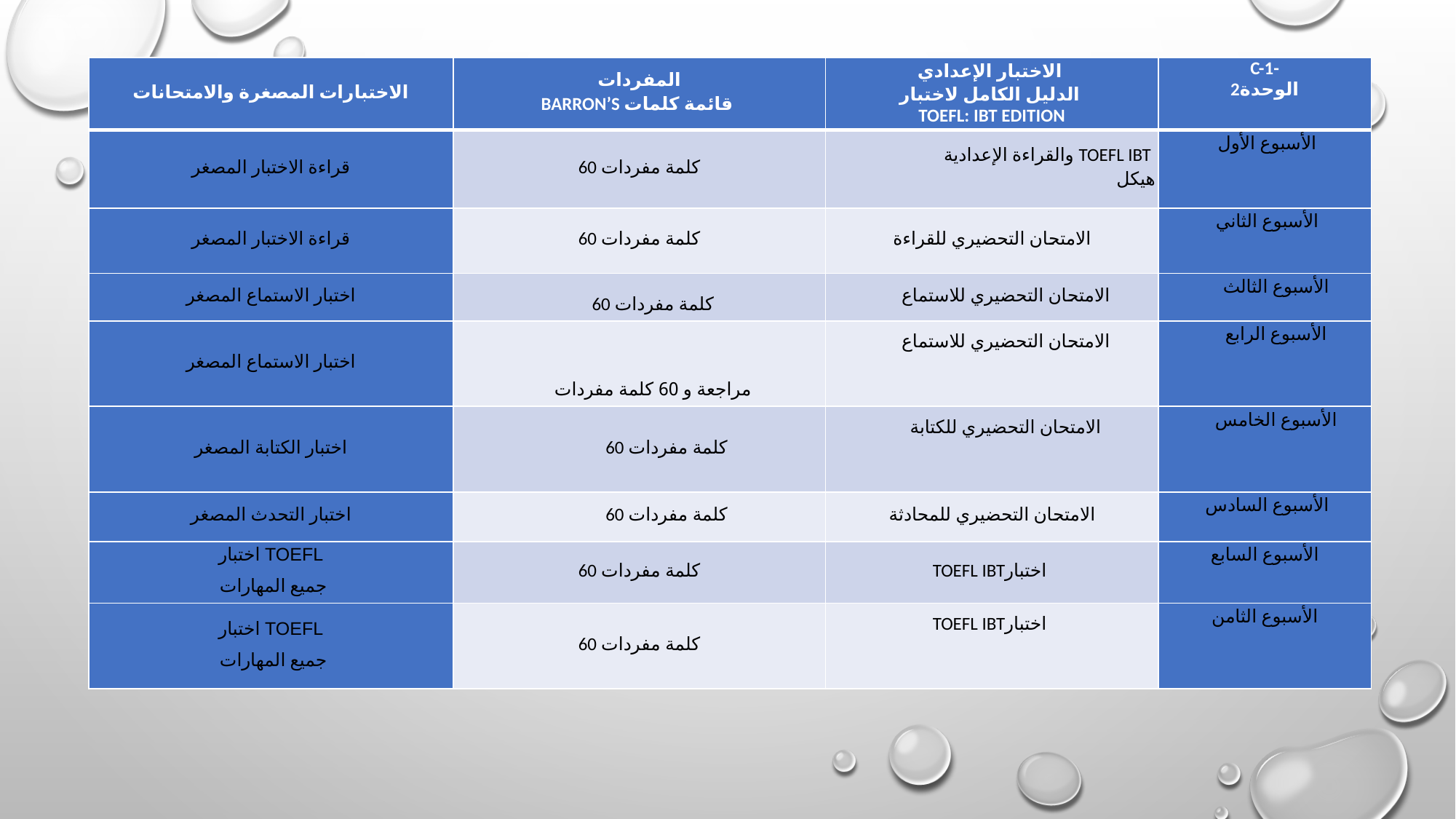

| الاختبارات المصغرة والامتحانات | المفردات BARRON’S قائمة كلمات | الاختبار الإعدادي  الدليل الكامل لاختبار  TOEFL: IBT EDITION | C-1-  2الوحدة |
| --- | --- | --- | --- |
| قراءة الاختبار المصغر | 60 كلمة مفردات | والقراءة الإعدادية TOEFL IBT  هيكل | الأسبوع الأول |
| قراءة الاختبار المصغر | 60 كلمة مفردات | الامتحان التحضيري للقراءة | الأسبوع الثاني |
| اختبار الاستماع المصغر | 60 كلمة مفردات | الامتحان التحضيري للاستماع | الأسبوع الثالث |
| اختبار الاستماع المصغر | مراجعة و 60 كلمة مفردات | الامتحان التحضيري للاستماع | الأسبوع الرابع |
| اختبار الكتابة المصغر | 60 كلمة مفردات | الامتحان التحضيري للكتابة | الأسبوع الخامس |
| اختبار التحدث المصغر | 60 كلمة مفردات | الامتحان التحضيري للمحادثة | الأسبوع السادس |
| اختبار TOEFL  جميع المهارات | 60 كلمة مفردات | TOEFL IBTاختبار | الأسبوع السابع |
| اختبار TOEFL  جميع المهارات | 60 كلمة مفردات | TOEFL IBTاختبار | الأسبوع الثامن |